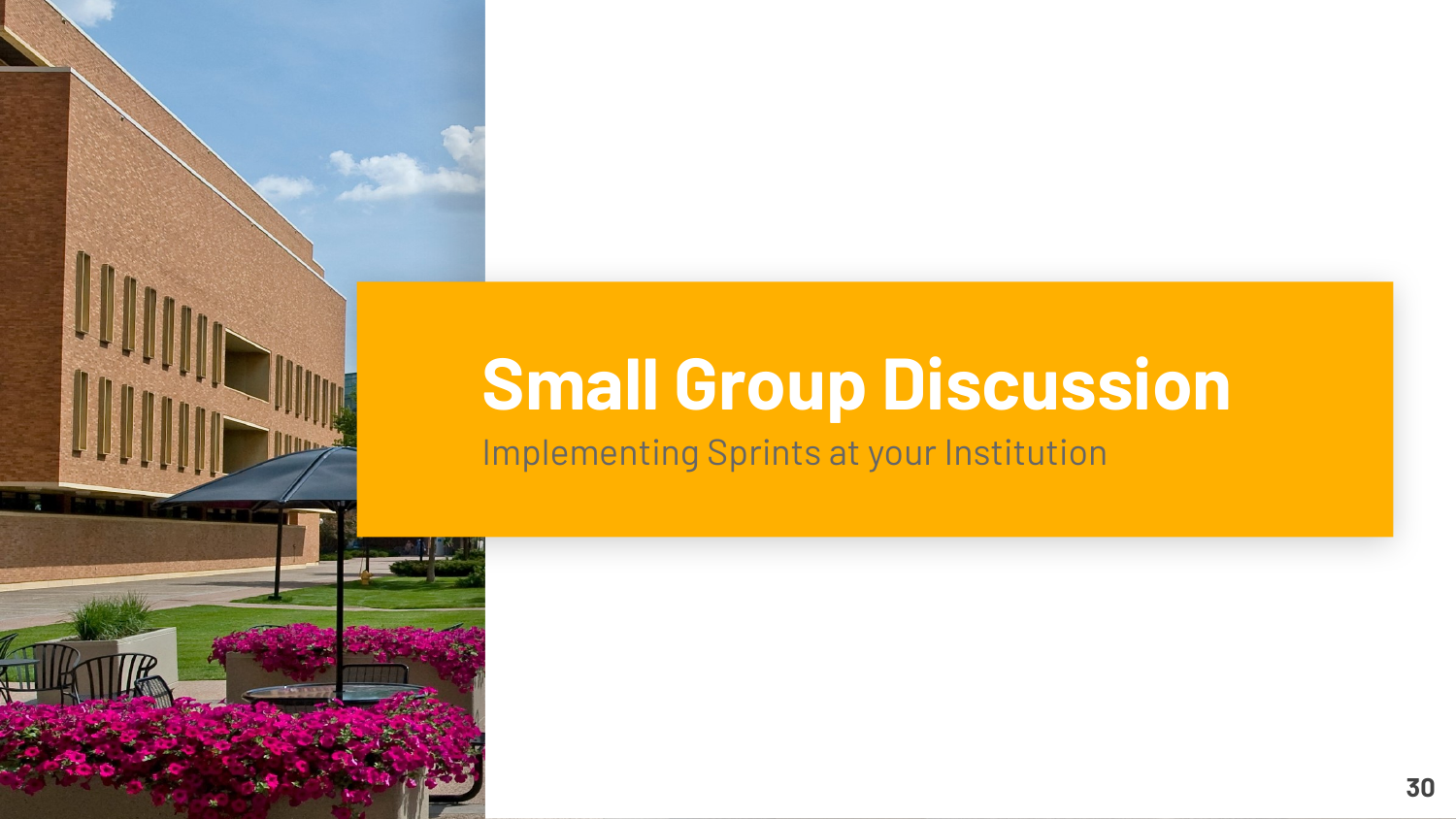

# Small Group Discussion
Implementing Sprints at your Institution
30